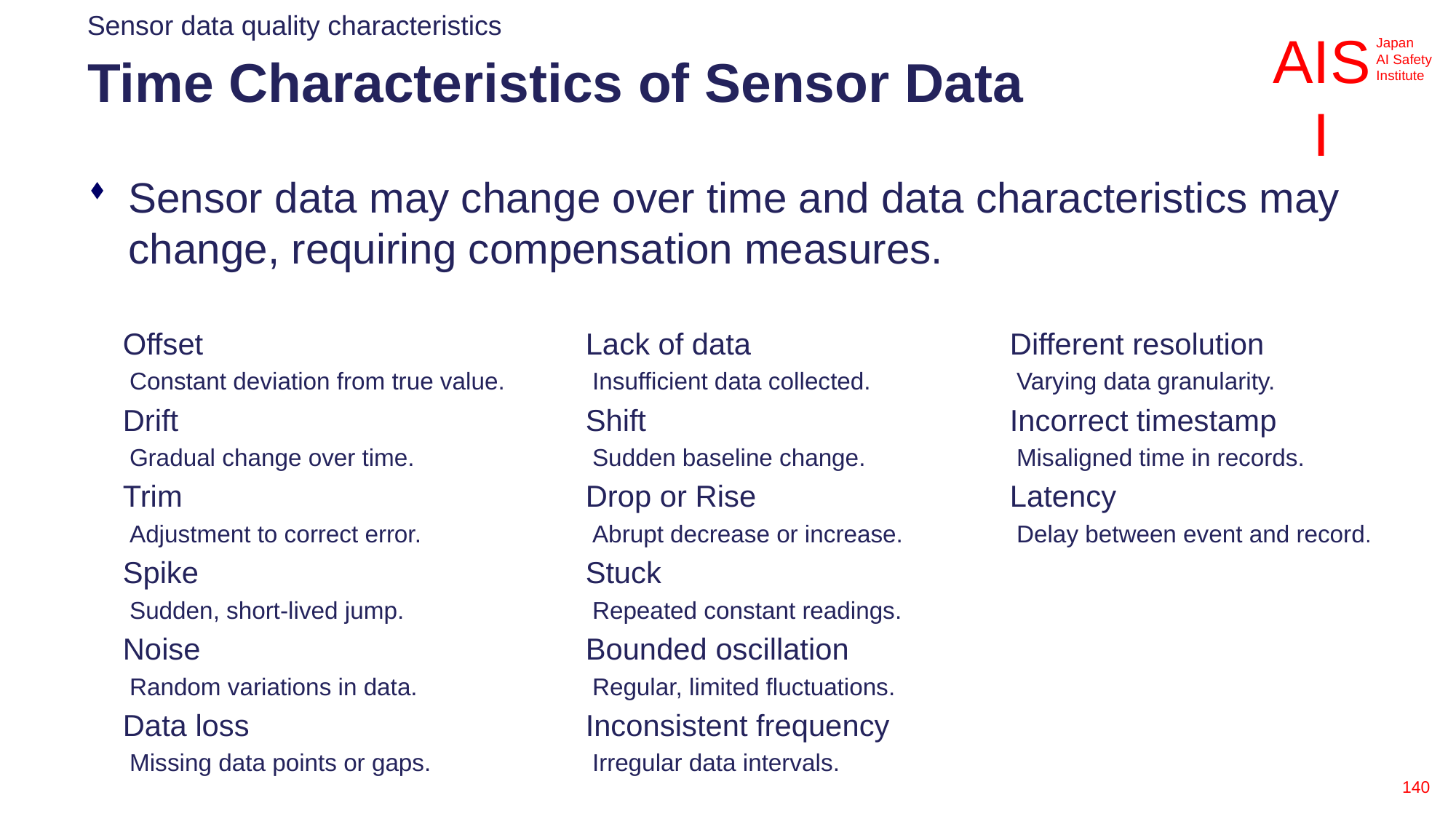

Sensor data quality characteristics
# Time Characteristics of Sensor Data
Sensor data may change over time and data characteristics may change, requiring compensation measures.
Offset
 Constant deviation from true value.
Drift
 Gradual change over time.
Trim
 Adjustment to correct error.
Spike
 Sudden, short-lived jump.
Noise
 Random variations in data.
Data loss
 Missing data points or gaps.
Lack of data
 Insufficient data collected.
Shift
 Sudden baseline change.
Drop or Rise
 Abrupt decrease or increase.
Stuck
 Repeated constant readings.
Bounded oscillation
 Regular, limited fluctuations.
Inconsistent frequency
 Irregular data intervals.
Different resolution
 Varying data granularity.
Incorrect timestamp
 Misaligned time in records.
Latency
 Delay between event and record.
140